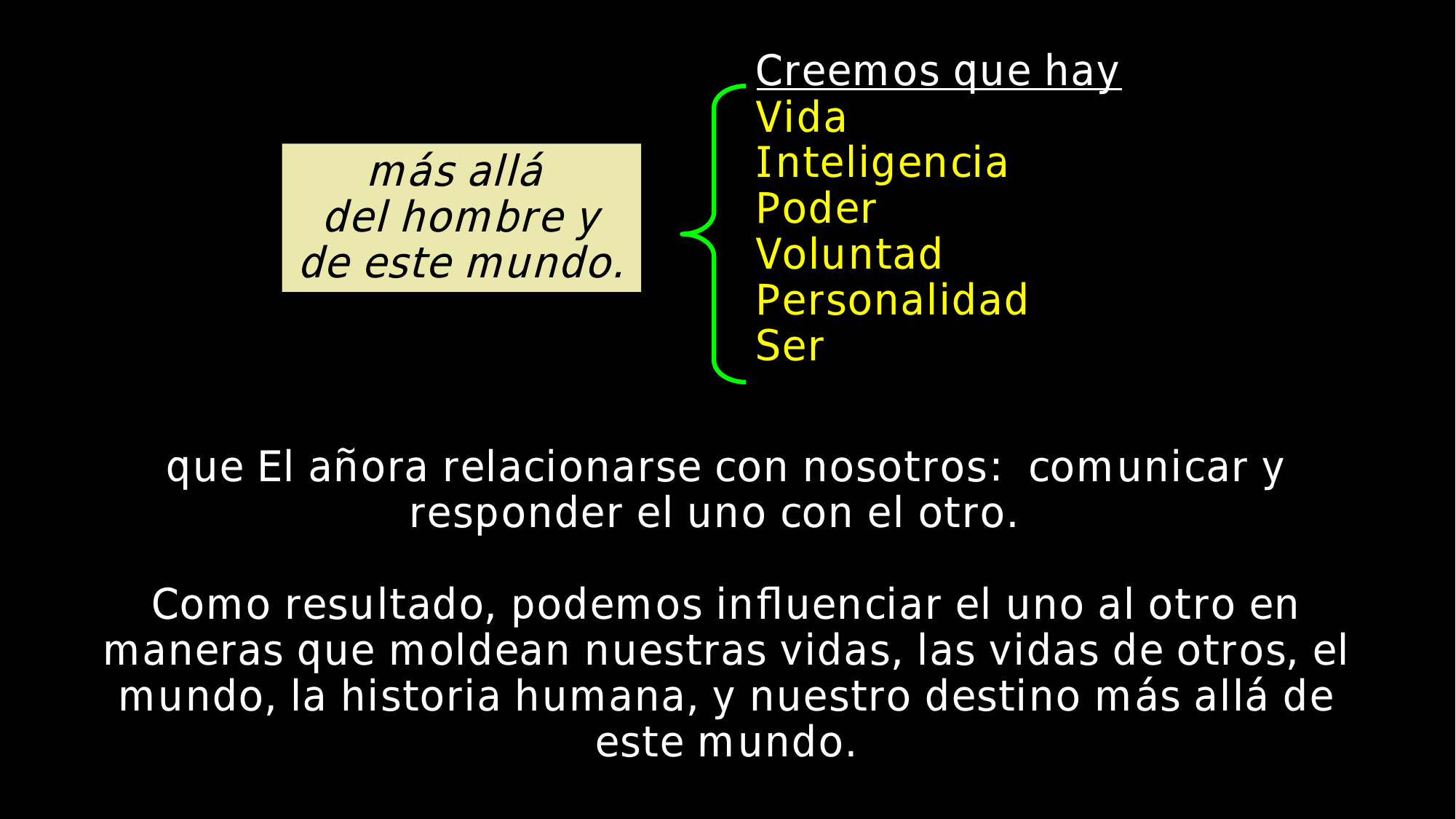

Creemos que hay
Vida
Inteligencia
Poder
Voluntad
Personalidad
Ser

más allá
del hombre y de este mundo.
que El añora relacionarse con nosotros:  comunicar y responder el uno con el otro.

Como resultado, podemos influenciar el uno al otro en maneras que moldean nuestras vidas, las vidas de otros, el mundo, la historia humana, y nuestro destino más allá de este mundo.